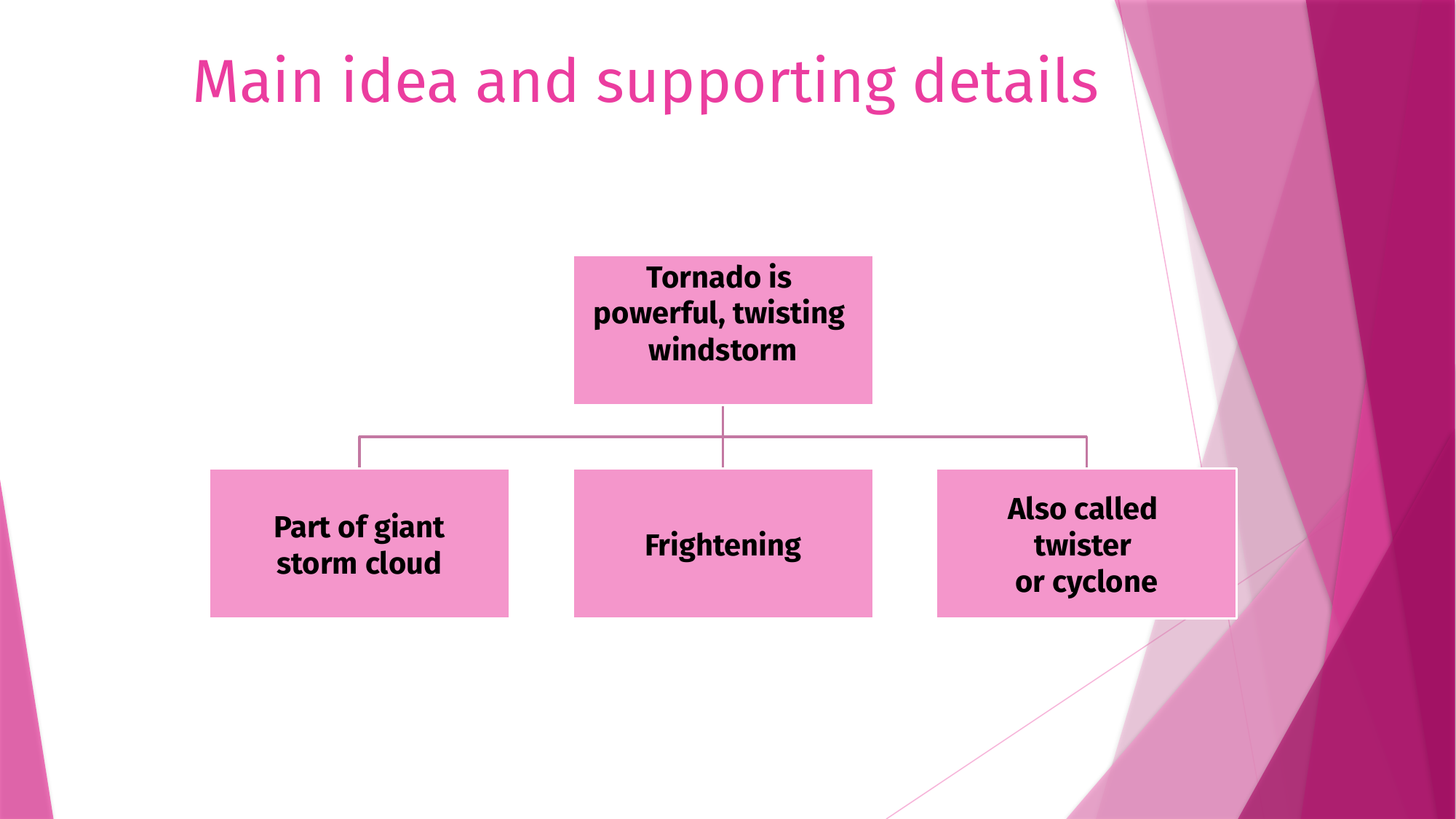

# Main idea and supporting details
Tornado is
powerful, twisting
windstorm

Part of giant
storm cloud
Frightening
Also called
twister
or cyclone